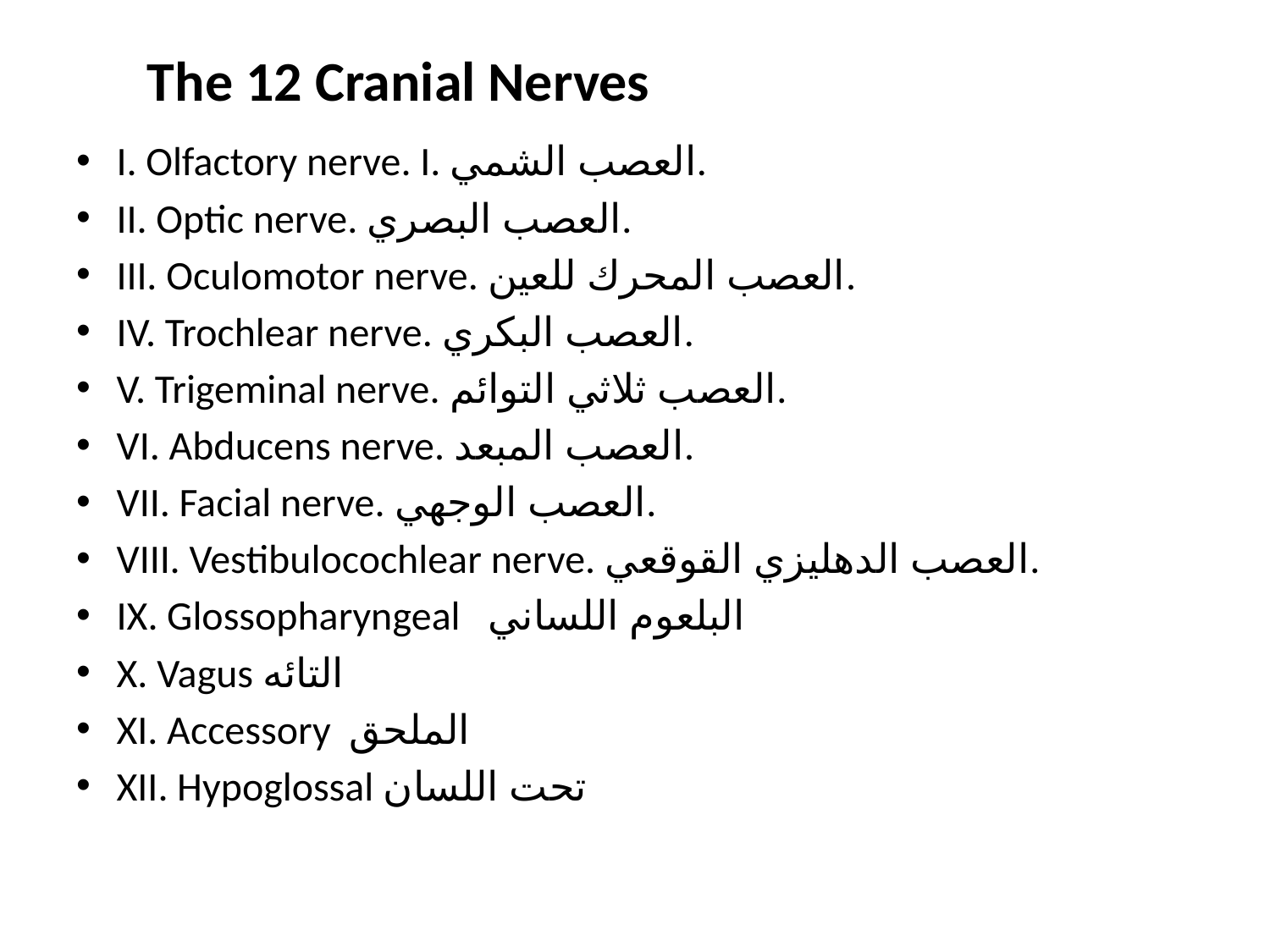

# The 12 Cranial Nerves
I. Olfactory nerve. I. العصب الشمي.
II. Optic nerve. العصب البصري.
III. Oculomotor nerve. العصب المحرك للعين.
IV. Trochlear nerve. العصب البكري.
V. Trigeminal nerve. العصب ثلاثي التوائم.
VI. Abducens nerve. العصب المبعد.
VII. Facial nerve. العصب الوجهي.
VIII. Vestibulocochlear nerve. العصب الدهليزي القوقعي.
IX. Glossopharyngeal   البلعوم اللساني
X. Vagus التائه
XI. Accessory  الملحق
XII. Hypoglossal تحت اللسان